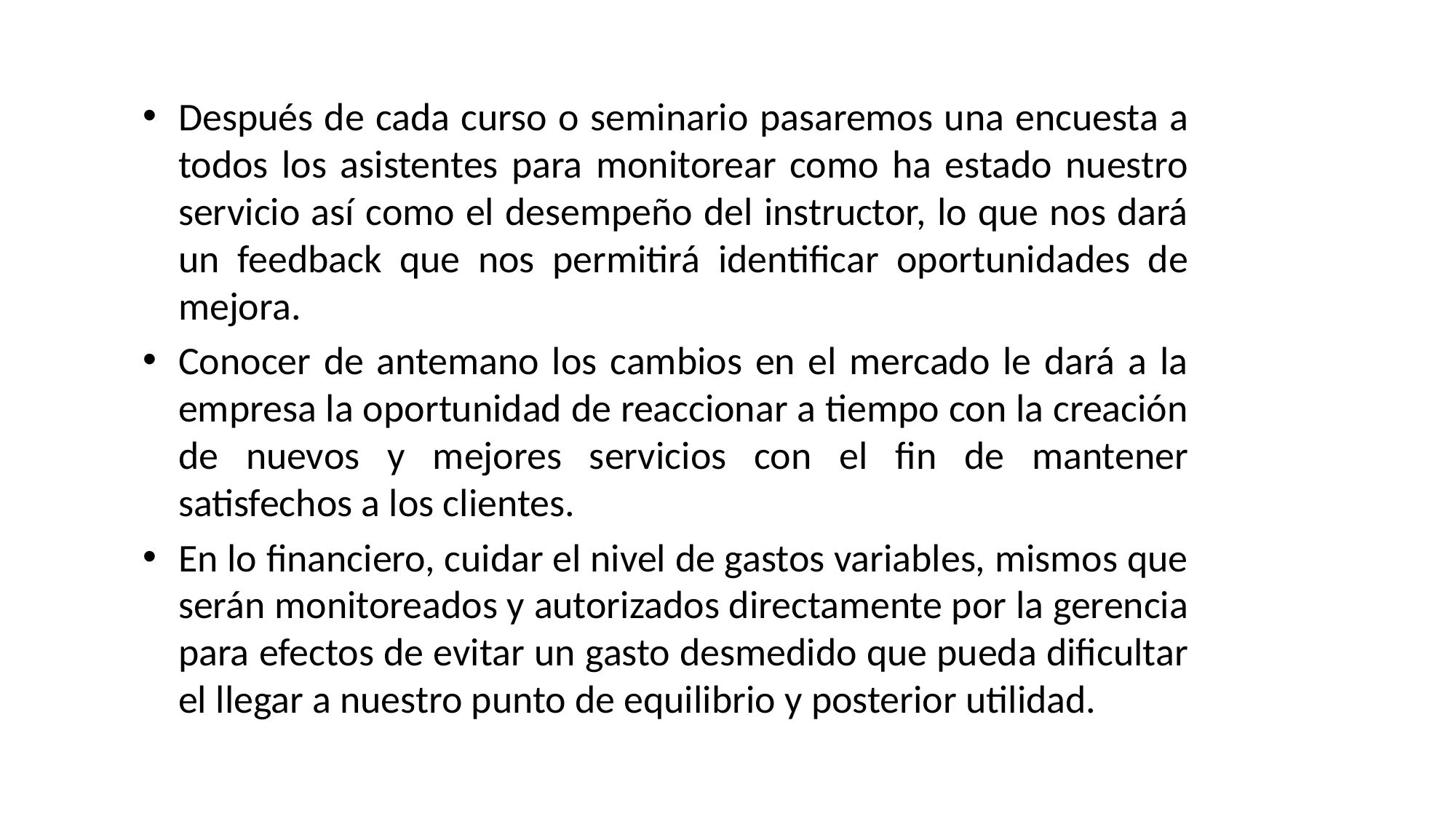

Después de cada curso o seminario pasaremos una encuesta a todos los asistentes para monitorear como ha estado nuestro servicio así como el desempeño del instructor, lo que nos dará un feedback que nos permitirá identificar oportunidades de mejora.
Conocer de antemano los cambios en el mercado le dará a la empresa la oportunidad de reaccionar a tiempo con la creación de nuevos y mejores servicios con el fin de mantener satisfechos a los clientes.
En lo financiero, cuidar el nivel de gastos variables, mismos que serán monitoreados y autorizados directamente por la gerencia para efectos de evitar un gasto desmedido que pueda dificultar el llegar a nuestro punto de equilibrio y posterior utilidad.